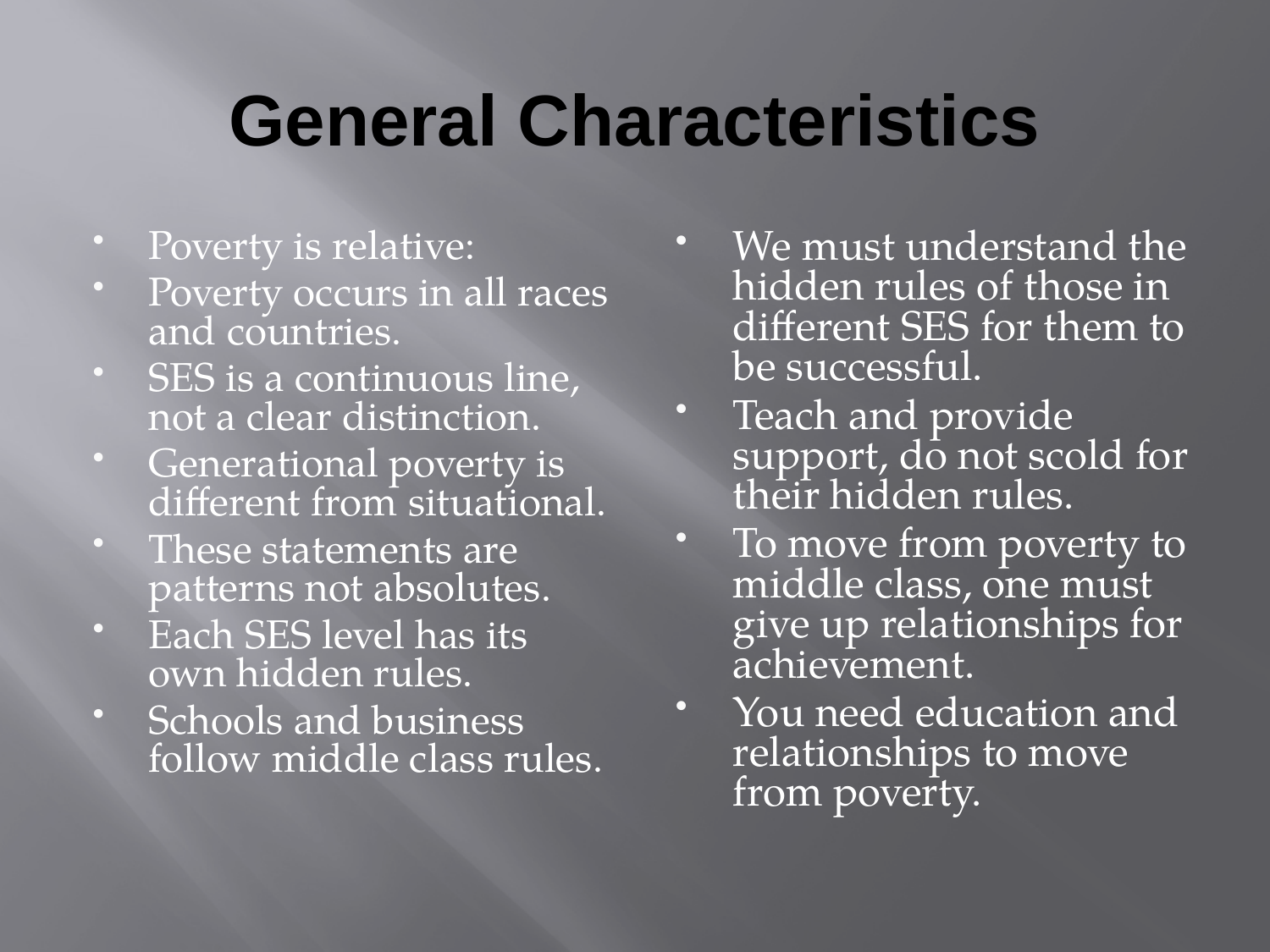

# General Characteristics
Poverty is relative:
Poverty occurs in all races and countries.
SES is a continuous line, not a clear distinction.
Generational poverty is different from situational.
These statements are patterns not absolutes.
Each SES level has its own hidden rules.
Schools and business follow middle class rules.

We must understand the hidden rules of those in different SES for them to be successful.
Teach and provide support, do not scold for their hidden rules.
To move from poverty to middle class, one must give up relationships for achievement.
You need education and relationships to move from poverty.